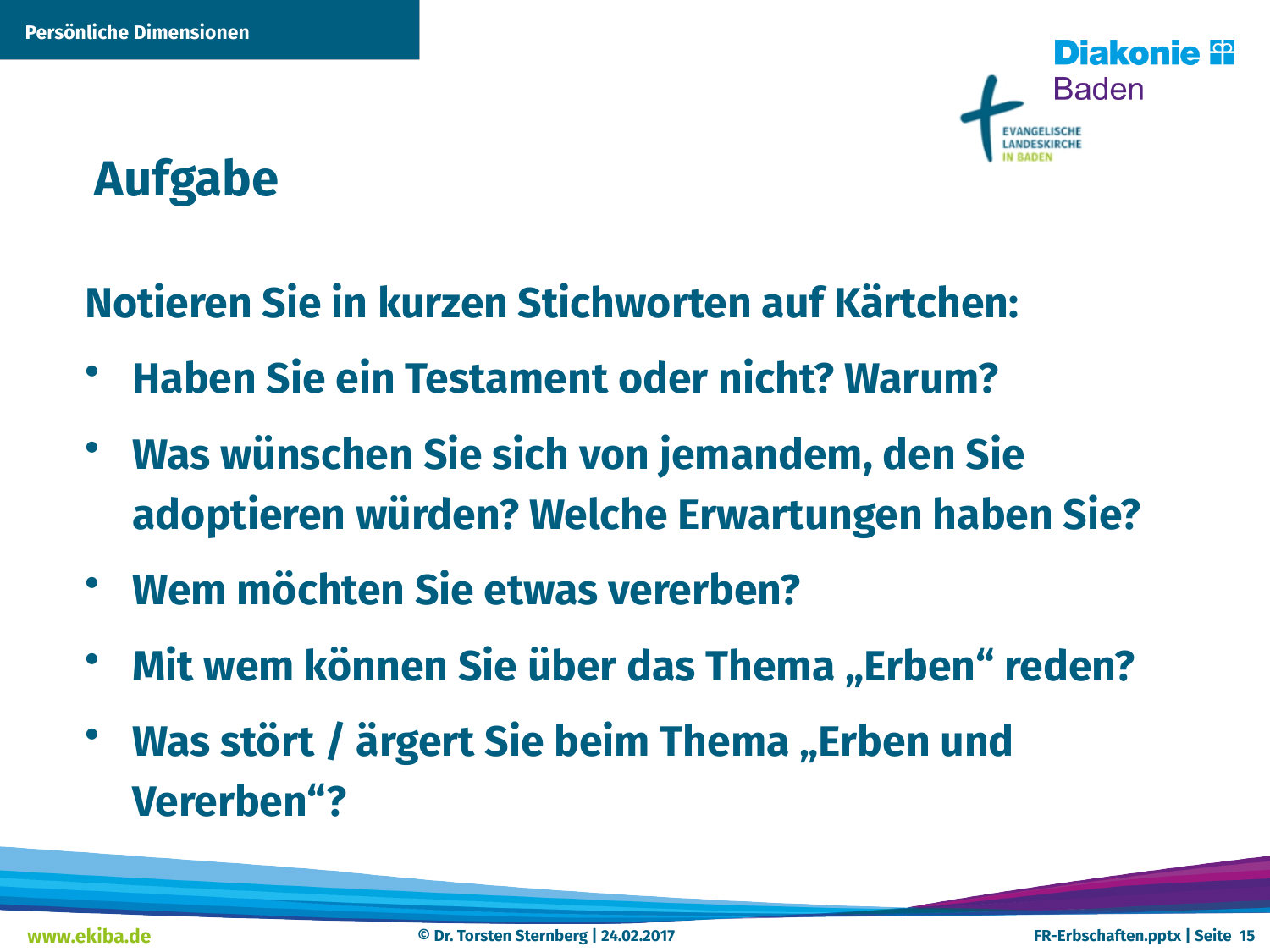

Persönliche Dimensionen
Aufgabe
Notieren Sie in kurzen Stichworten auf Kärtchen:
Haben Sie ein Testament oder nicht? Warum?
Was wünschen Sie sich von jemandem, den Sie adoptieren würden? Welche Erwartungen haben Sie?
Wem möchten Sie etwas vererben?
Mit wem können Sie über das Thema „Erben“ reden?
Was stört / ärgert Sie beim Thema „Erben und Vererben“?